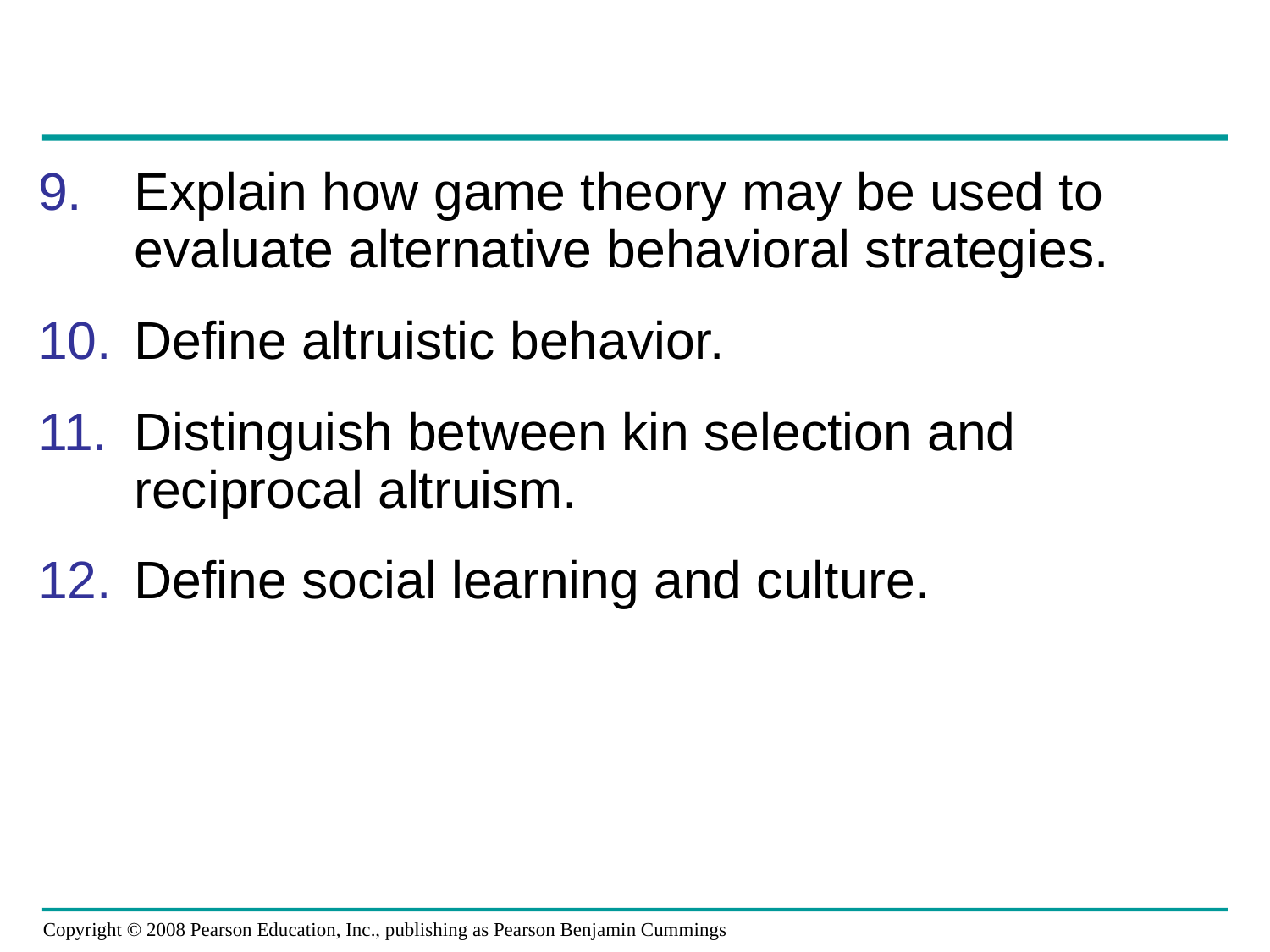

Explain how game theory may be used to evaluate alternative behavioral strategies.
Define altruistic behavior.
Distinguish between kin selection and reciprocal altruism.
Define social learning and culture.